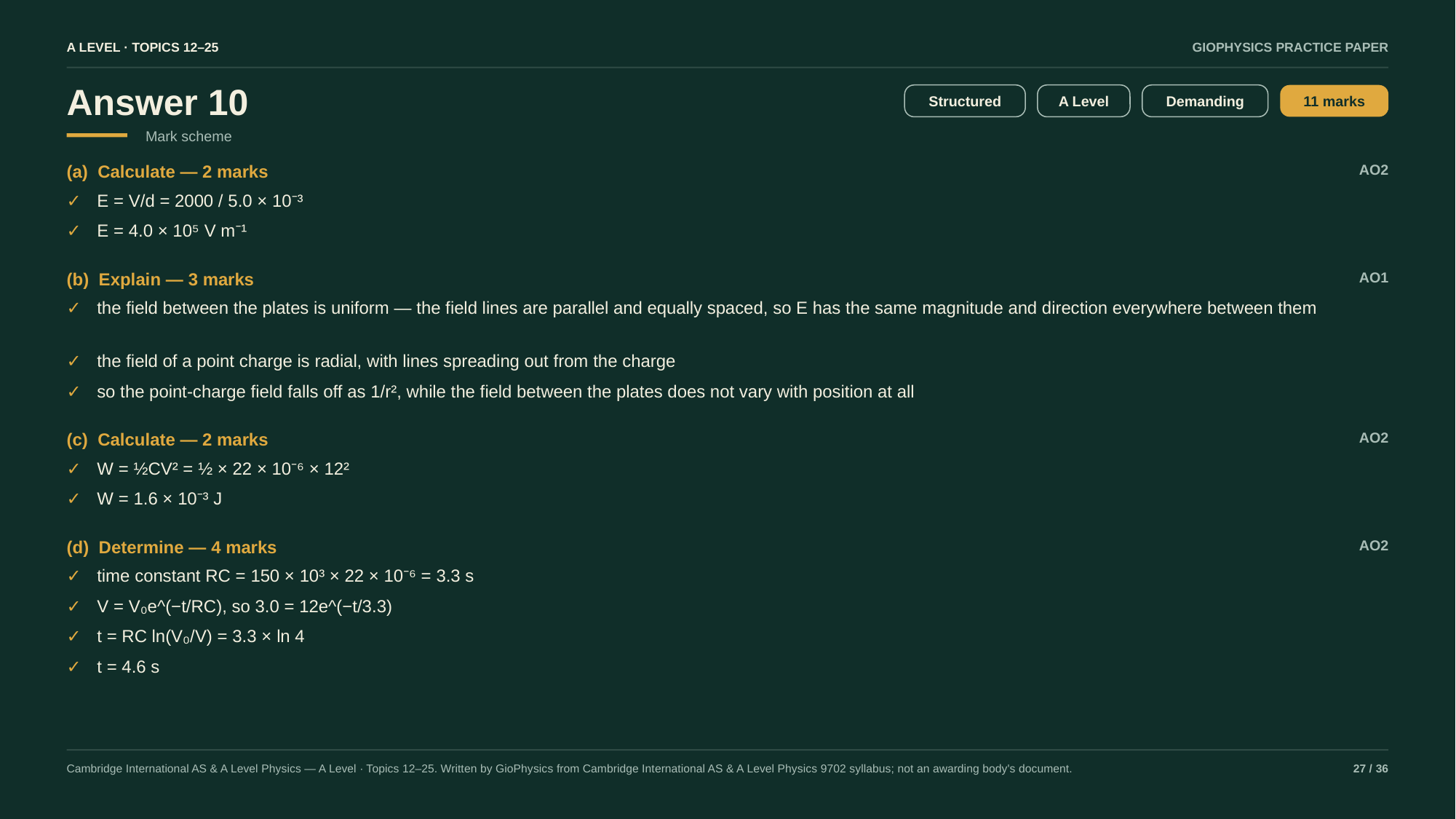

A LEVEL · TOPICS 12–25
GIOPHYSICS PRACTICE PAPER

Answer 10

Structured

A Level

Demanding

11 marks
Mark scheme

(a)  Calculate — 2 marks
AO2
✓
E = V/d = 2000 / 5.0 × 10⁻³
✓
E = 4.0 × 10⁵ V m⁻¹
(b)  Explain — 3 marks
AO1
✓
the field between the plates is uniform — the field lines are parallel and equally spaced, so E has the same magnitude and direction everywhere between them
✓
the field of a point charge is radial, with lines spreading out from the charge
✓
so the point-charge field falls off as 1/r², while the field between the plates does not vary with position at all
(c)  Calculate — 2 marks
AO2
✓
W = ½CV² = ½ × 22 × 10⁻⁶ × 12²
✓
W = 1.6 × 10⁻³ J
(d)  Determine — 4 marks
AO2
✓
time constant RC = 150 × 10³ × 22 × 10⁻⁶ = 3.3 s
✓
V = V₀e^(−t/RC), so 3.0 = 12e^(−t/3.3)
✓
t = RC ln(V₀/V) = 3.3 × ln 4
✓
t = 4.6 s

Cambridge International AS & A Level Physics — A Level · Topics 12–25. Written by GioPhysics from Cambridge International AS & A Level Physics 9702 syllabus; not an awarding body's document.
27 / 36